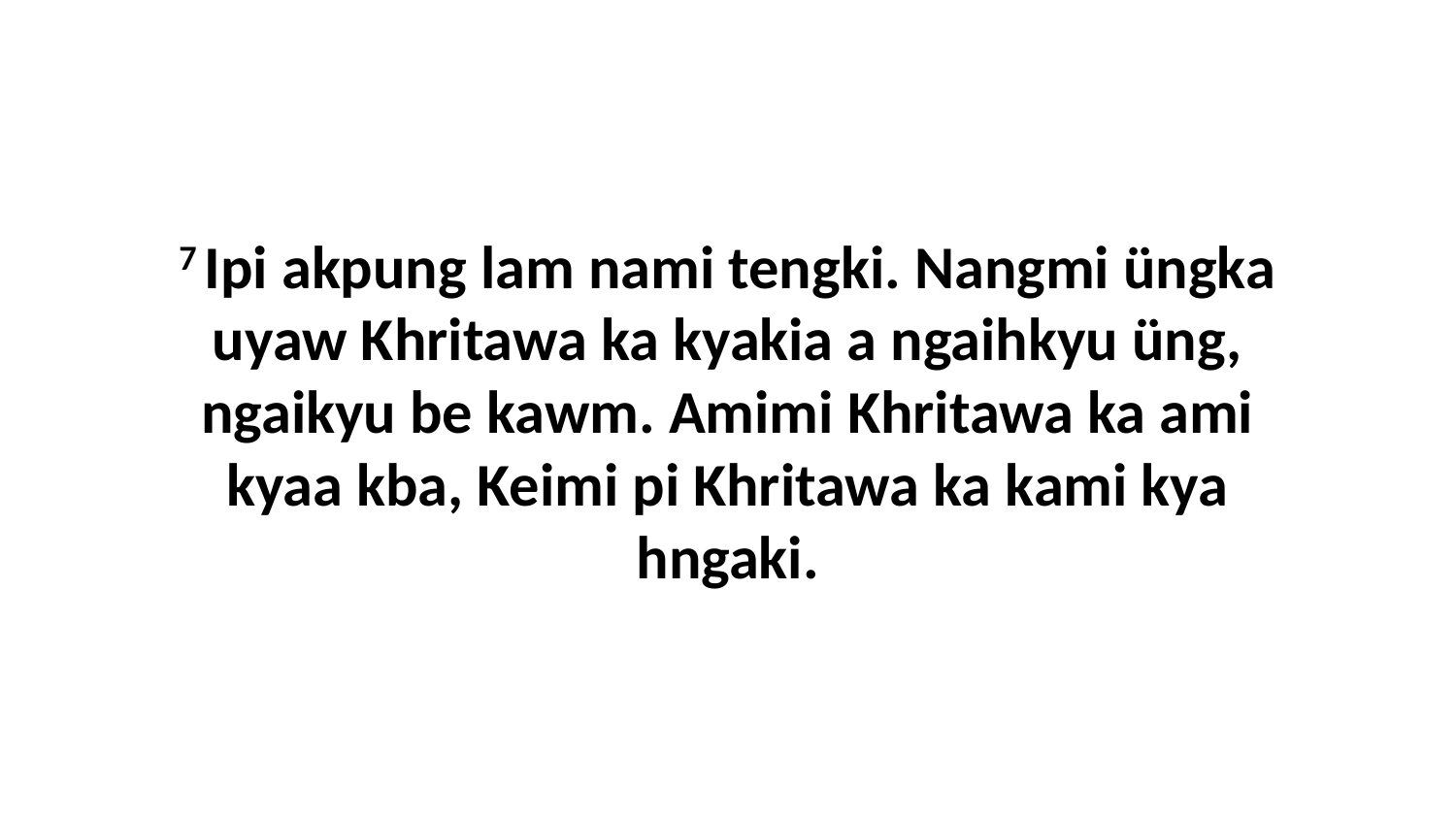

7 Ipi akpung lam nami tengki. Nangmi üngka uyaw Khritawa ka kyakia a ngaihkyu üng, ngaikyu be kawm. Amimi Khritawa ka ami kyaa kba, Keimi pi Khritawa ka kami kya hngaki.